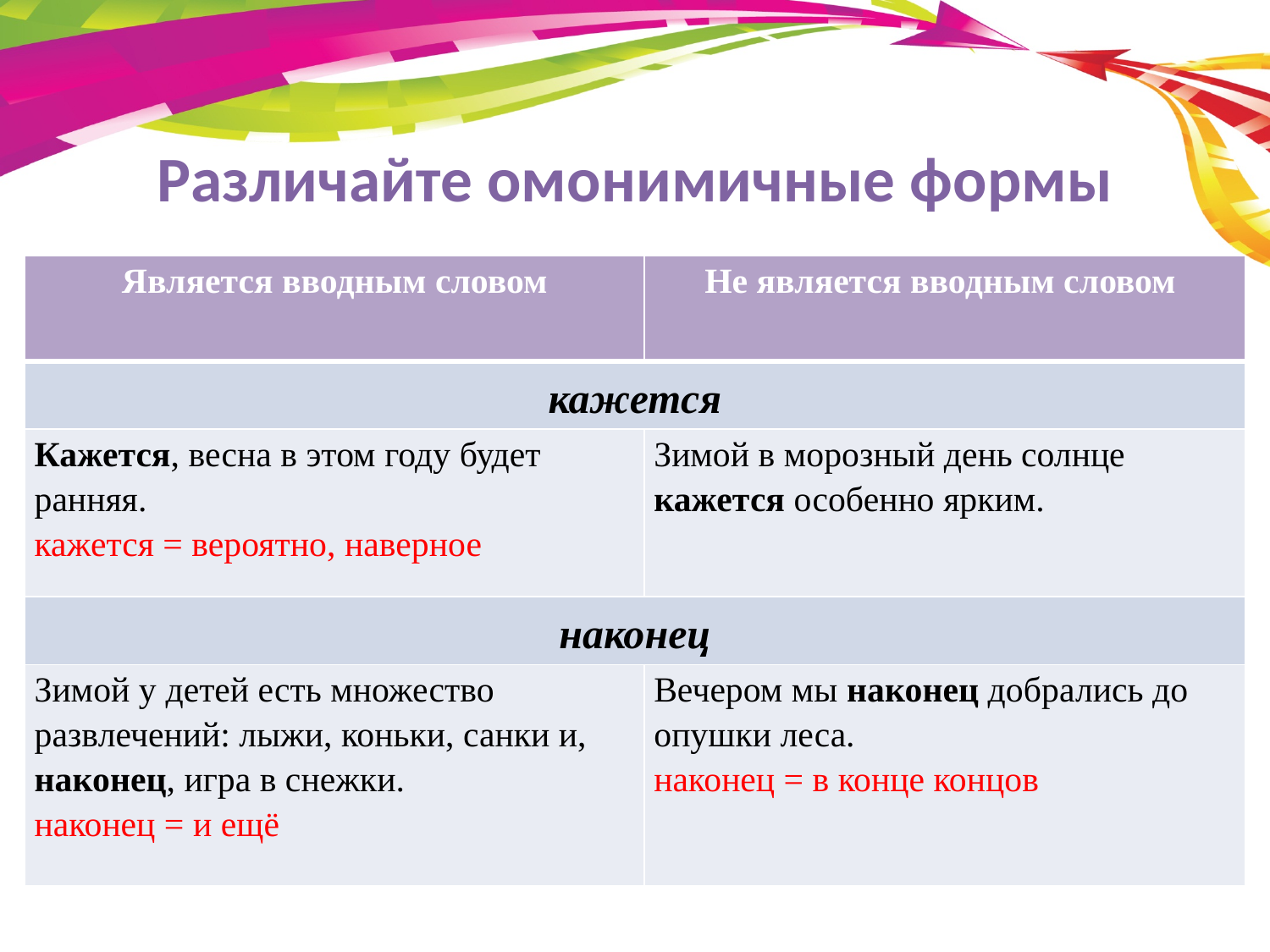

# Различайте омонимичные формы
| Является вводным словом | Не является вводным словом |
| --- | --- |
| кажется |  |
| Кажется, весна в этом году будет ранняя. кажется = вероятно, наверное | Зимой в морозный день солнце кажется особенно ярким. |
| наконец |  |
| Зимой у детей есть множество развлечений: лыжи, коньки, санки и, наконец, игра в снежки. наконец = и ещё | Вечером мы наконец добрались до опушки леса. наконец = в конце концов |